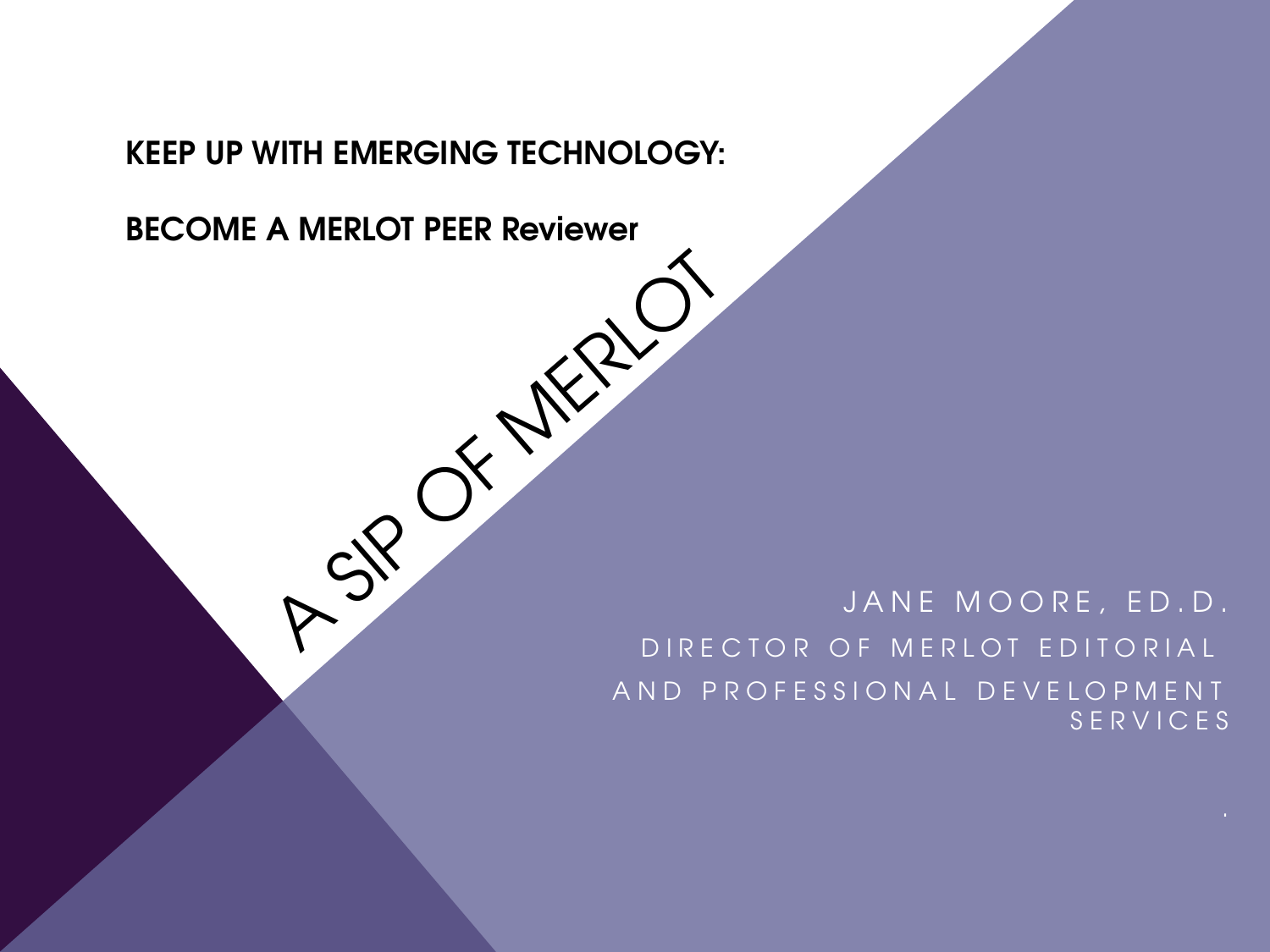

KEEP UP WITH EMERGING TECHNOLOGY:

BECOME A MERLOT PEER Reviewer
# A Sip of MERLOT

Jane Moore, Ed.d.
Director of MERLOT Editorial
and professional development services

.